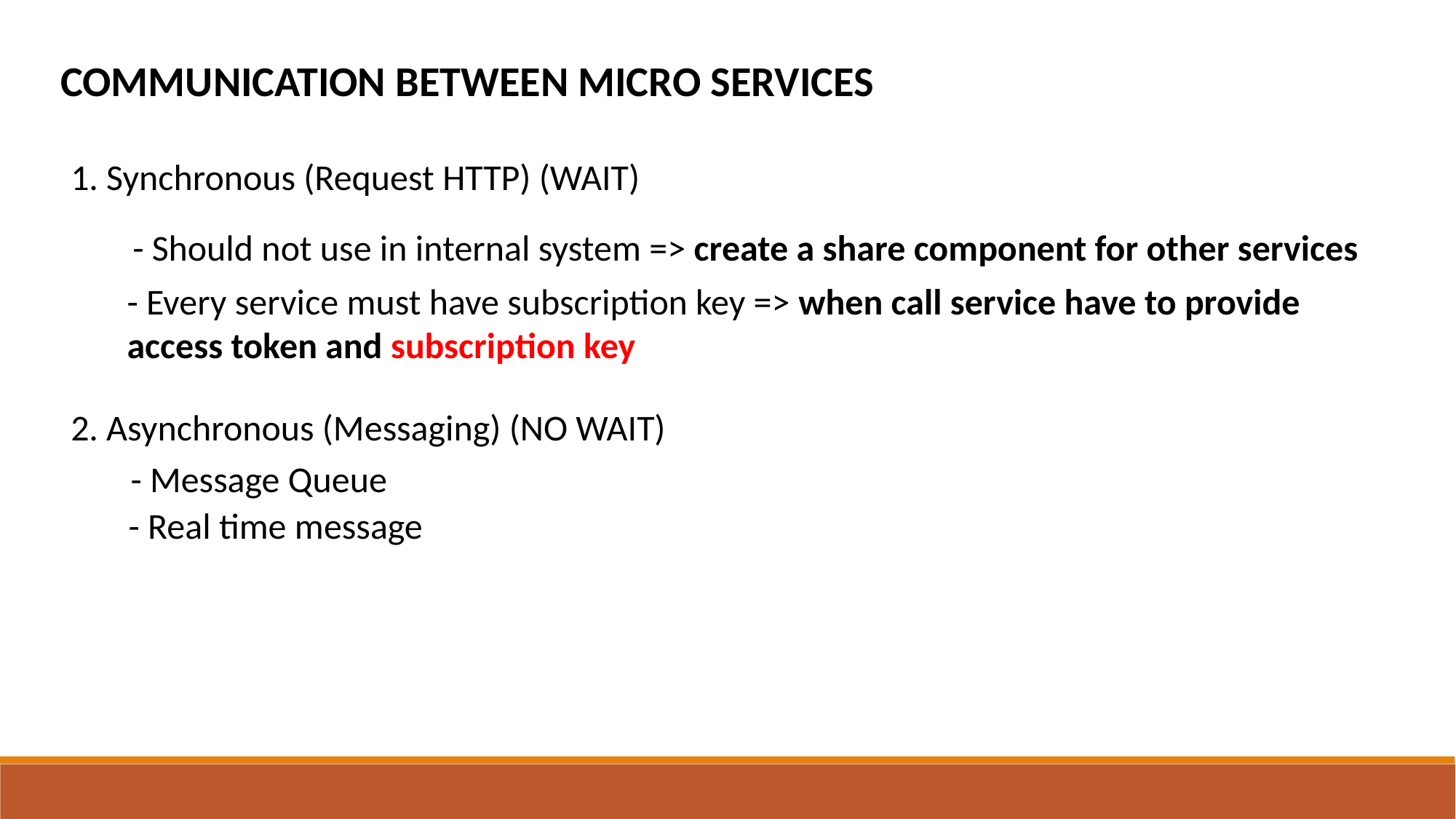

COMMUNICATION BETWEEN MICRO SERVICES
1. Synchronous (Request HTTP) (WAIT)
- Should not use in internal system => create a share component for other services
- Every service must have subscription key => when call service have to provide access token and subscription key
2. Asynchronous (Messaging) (NO WAIT)
- Message Queue
- Real time message